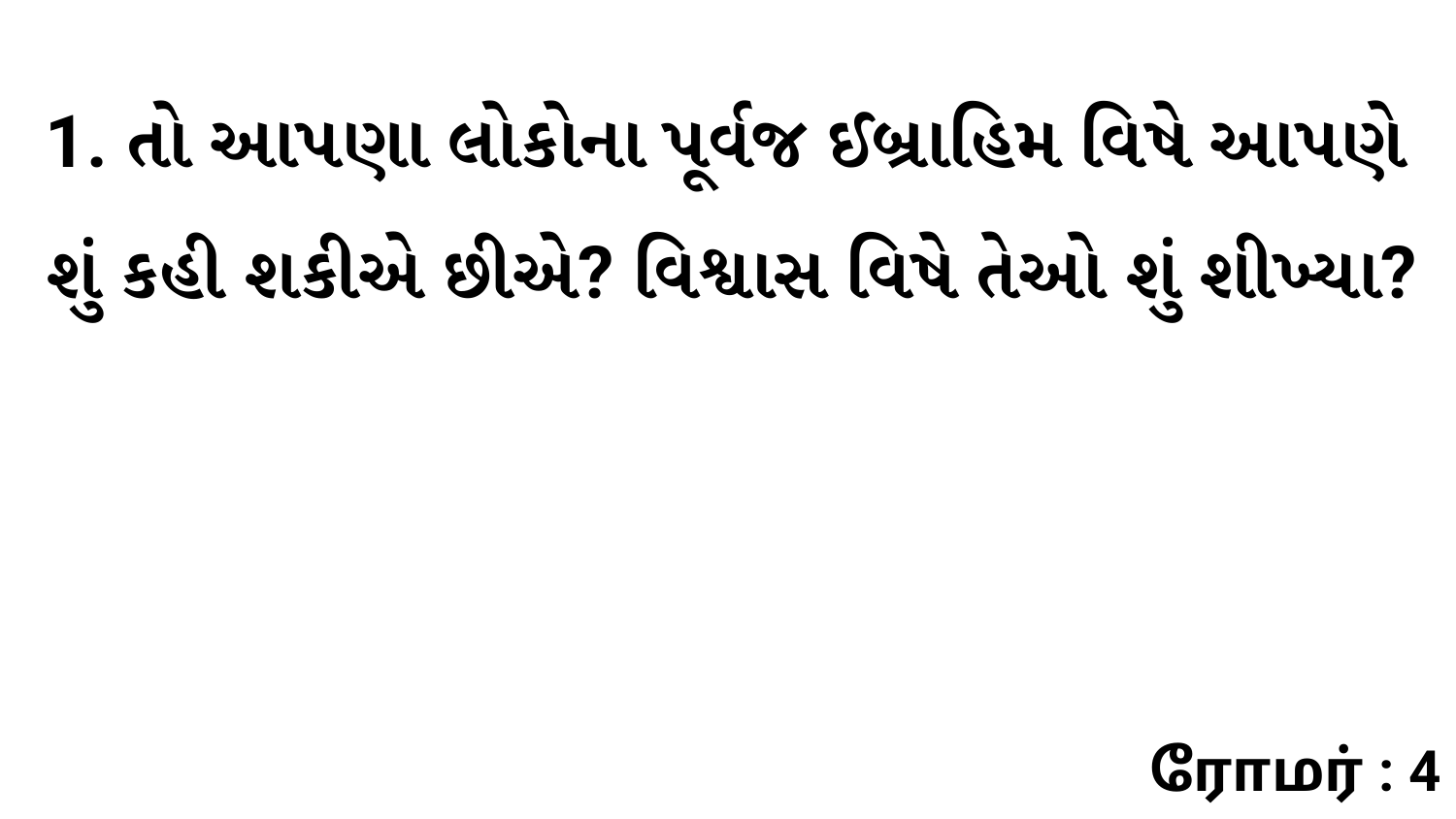

1. તો આપણા લોકોના પૂર્વજ ઈબ્રાહિમ વિષે આપણે શું કહી શકીએ છીએ? વિશ્વાસ વિષે તેઓ શું શીખ્યા?
ரோமர் : 4